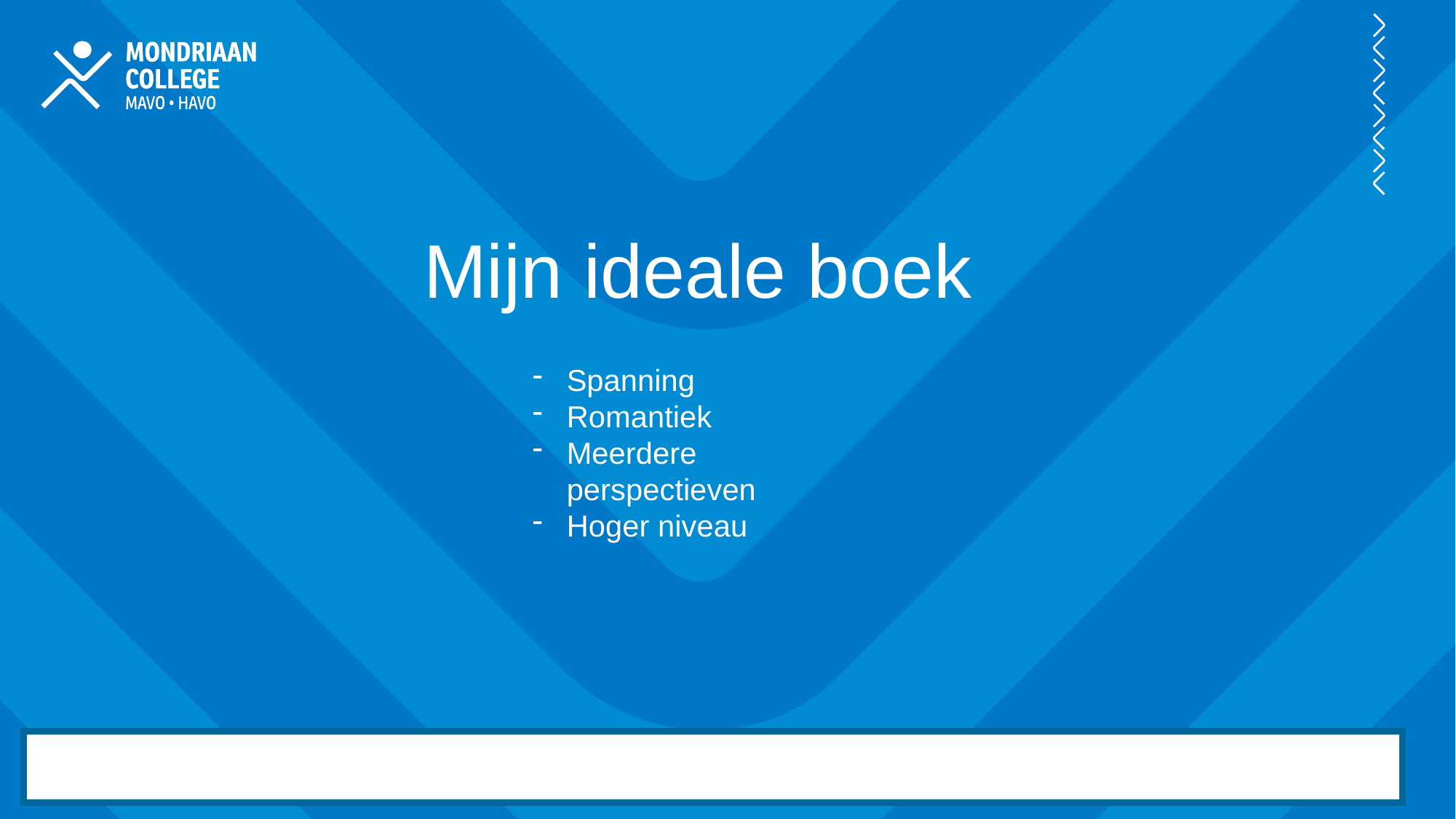

Mijn ideale boek

Spanning
Romantiek
Meerdere perspectieven
Hoger niveau